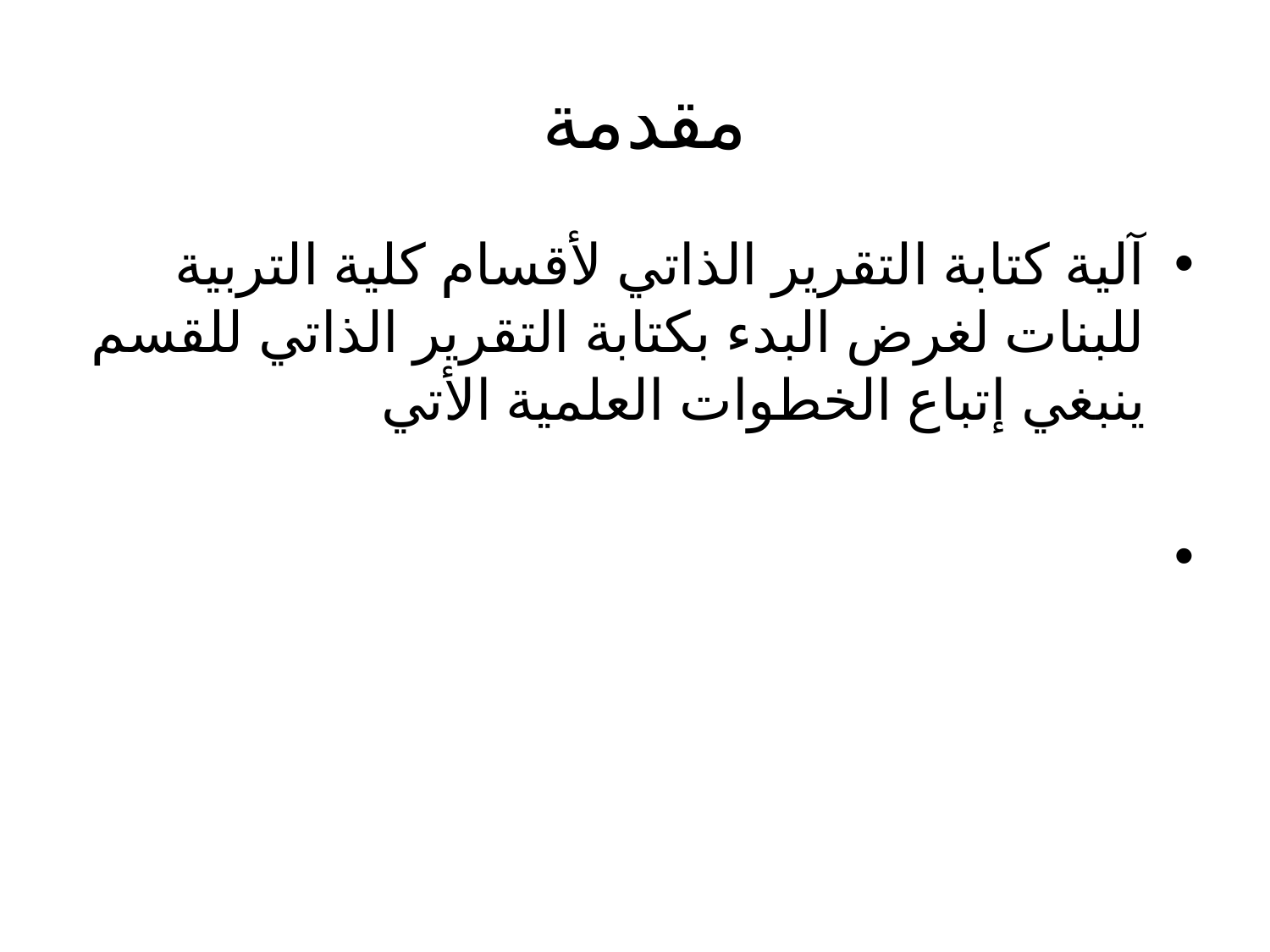

# مقدمة
آلية كتابة التقرير الذاتي لأقسام كلية التربية للبنات لغرض البدء بكتابة التقرير الذاتي للقسم ينبغي إتباع الخطوات العلمية الأتي